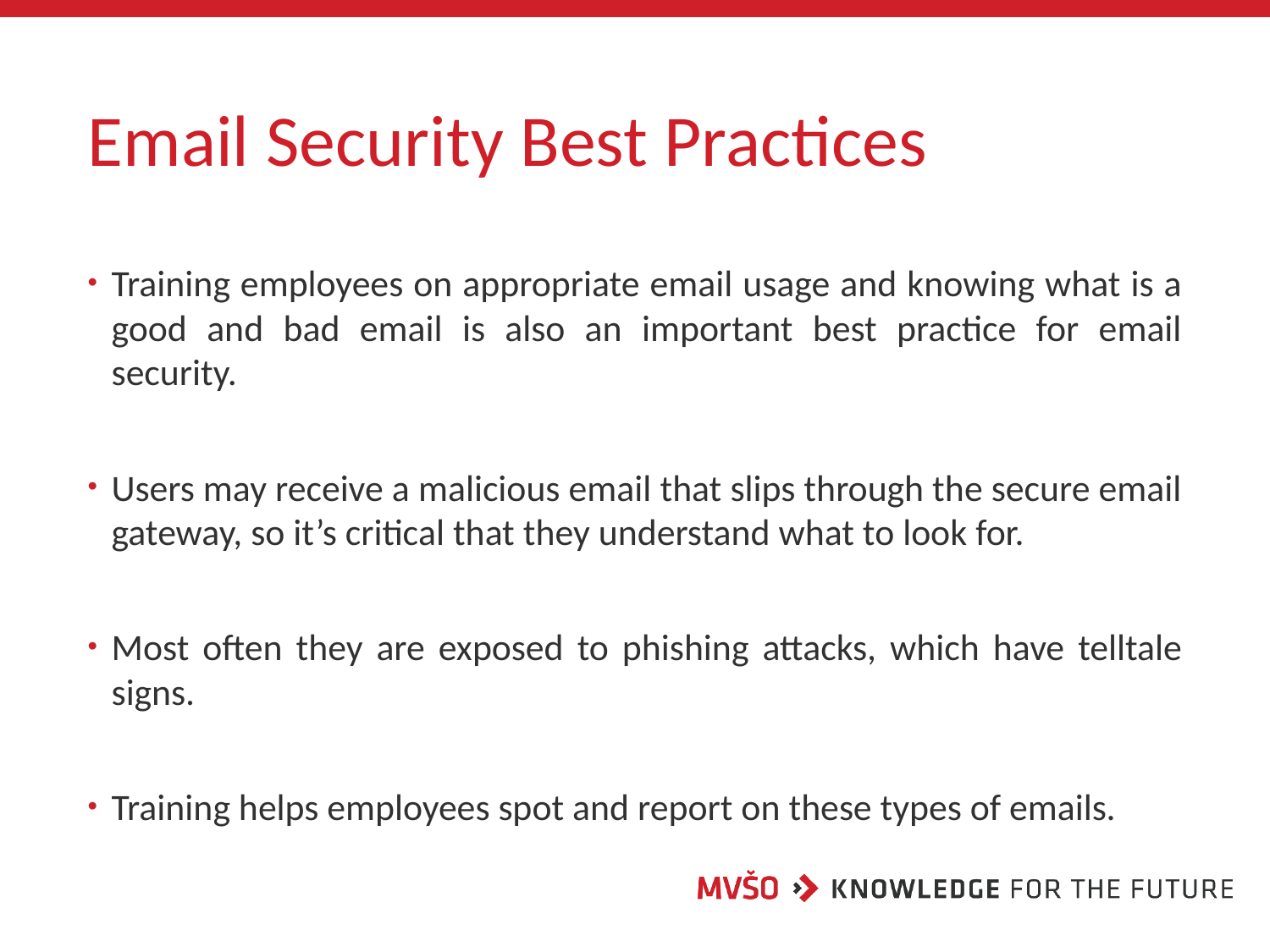

# Email Security Best Practices
Training employees on appropriate email usage and knowing what is a good and bad email is also an important best practice for email security.

Users may receive a malicious email that slips through the secure email gateway, so it’s critical that they understand what to look for.

Most often they are exposed to phishing attacks, which have telltale signs.

Training helps employees spot and report on these types of emails.